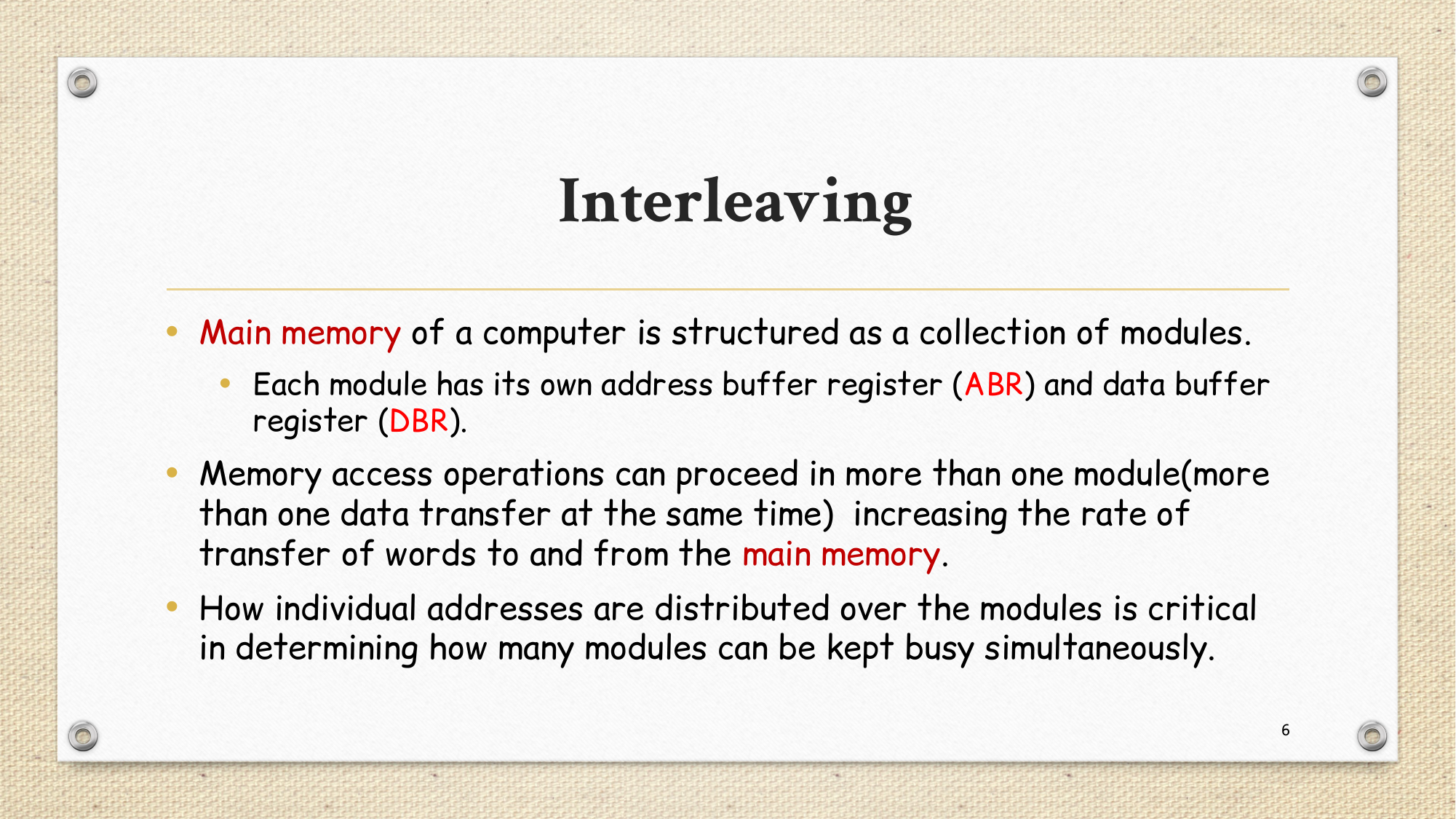

# Interleaving
Main memory of a computer is structured as a collection of modules.
Each module has its own address buffer register (ABR) and data buffer register (DBR).
Memory access operations can proceed in more than one module(more than one data transfer at the same time)  increasing the rate of transfer of words to and from the main memory.
How individual addresses are distributed over the modules is critical in determining how many modules can be kept busy simultaneously.
6